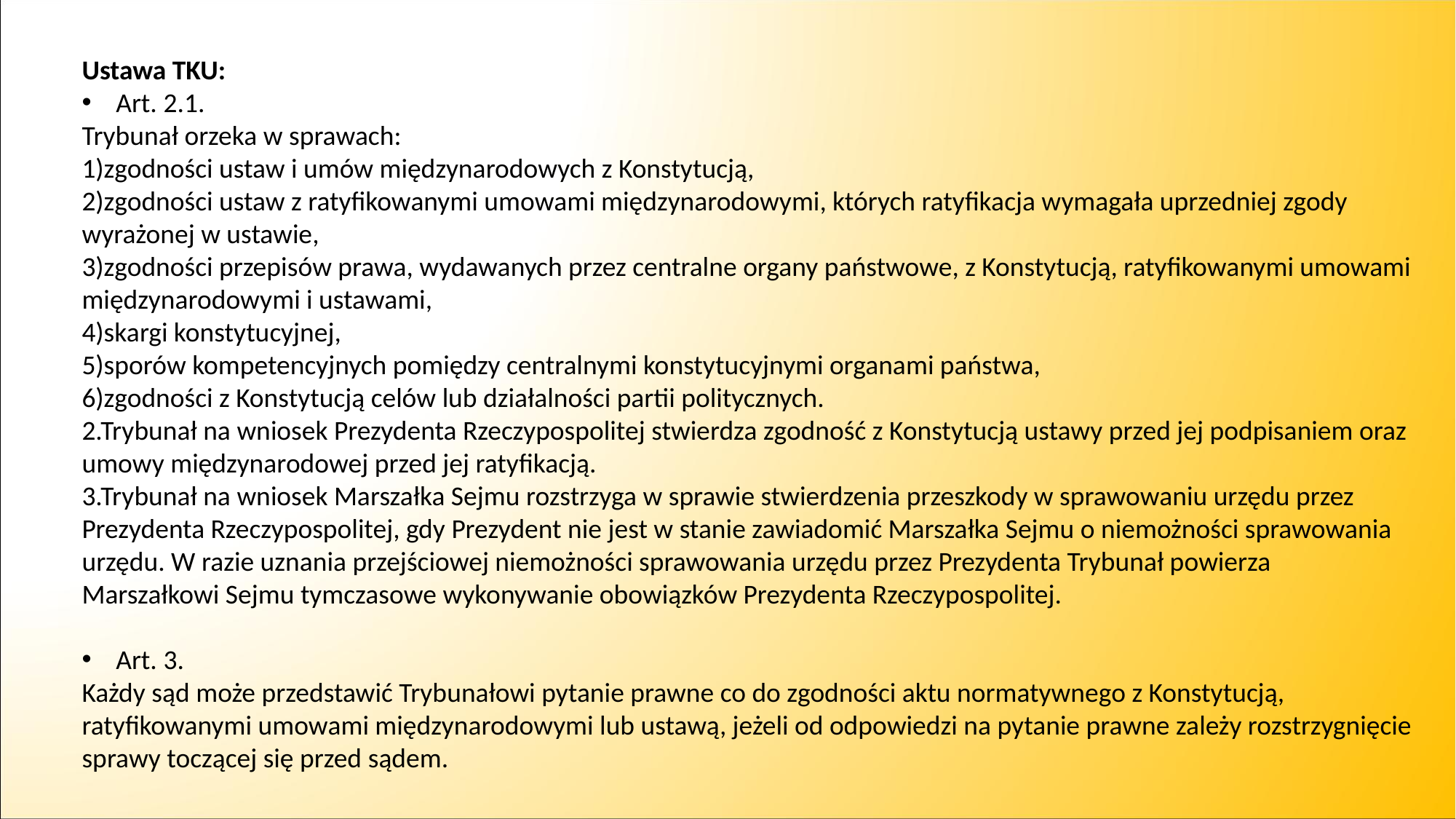

Ustawa TKU:
Art. 2.1.
Trybunał orzeka w sprawach:
1)zgodności ustaw i umów międzynarodowych z Konstytucją,
2)zgodności ustaw z ratyfikowanymi umowami międzynarodowymi, których ratyfikacja wymagała uprzedniej zgody wyrażonej w ustawie,
3)zgodności przepisów prawa, wydawanych przez centralne organy państwowe, z Konstytucją, ratyfikowanymi umowami międzynarodowymi i ustawami,
4)skargi konstytucyjnej,
5)sporów kompetencyjnych pomiędzy centralnymi konstytucyjnymi organami państwa,
6)zgodności z Konstytucją celów lub działalności partii politycznych.
2.Trybunał na wniosek Prezydenta Rzeczypospolitej stwierdza zgodność z Konstytucją ustawy przed jej podpisaniem oraz umowy międzynarodowej przed jej ratyfikacją.
3.Trybunał na wniosek Marszałka Sejmu rozstrzyga w sprawie stwierdzenia przeszkody w sprawowaniu urzędu przez Prezydenta Rzeczypospolitej, gdy Prezydent nie jest w stanie zawiadomić Marszałka Sejmu o niemożności sprawowania urzędu. W razie uznania przejściowej niemożności sprawowania urzędu przez Prezydenta Trybunał powierza Marszałkowi Sejmu tymczasowe wykonywanie obowiązków Prezydenta Rzeczypospolitej.

Art. 3.
Każdy sąd może przedstawić Trybunałowi pytanie prawne co do zgodności aktu normatywnego z Konstytucją, ratyfikowanymi umowami międzynarodowymi lub ustawą, jeżeli od odpowiedzi na pytanie prawne zależy rozstrzygnięcie sprawy toczącej się przed sądem.